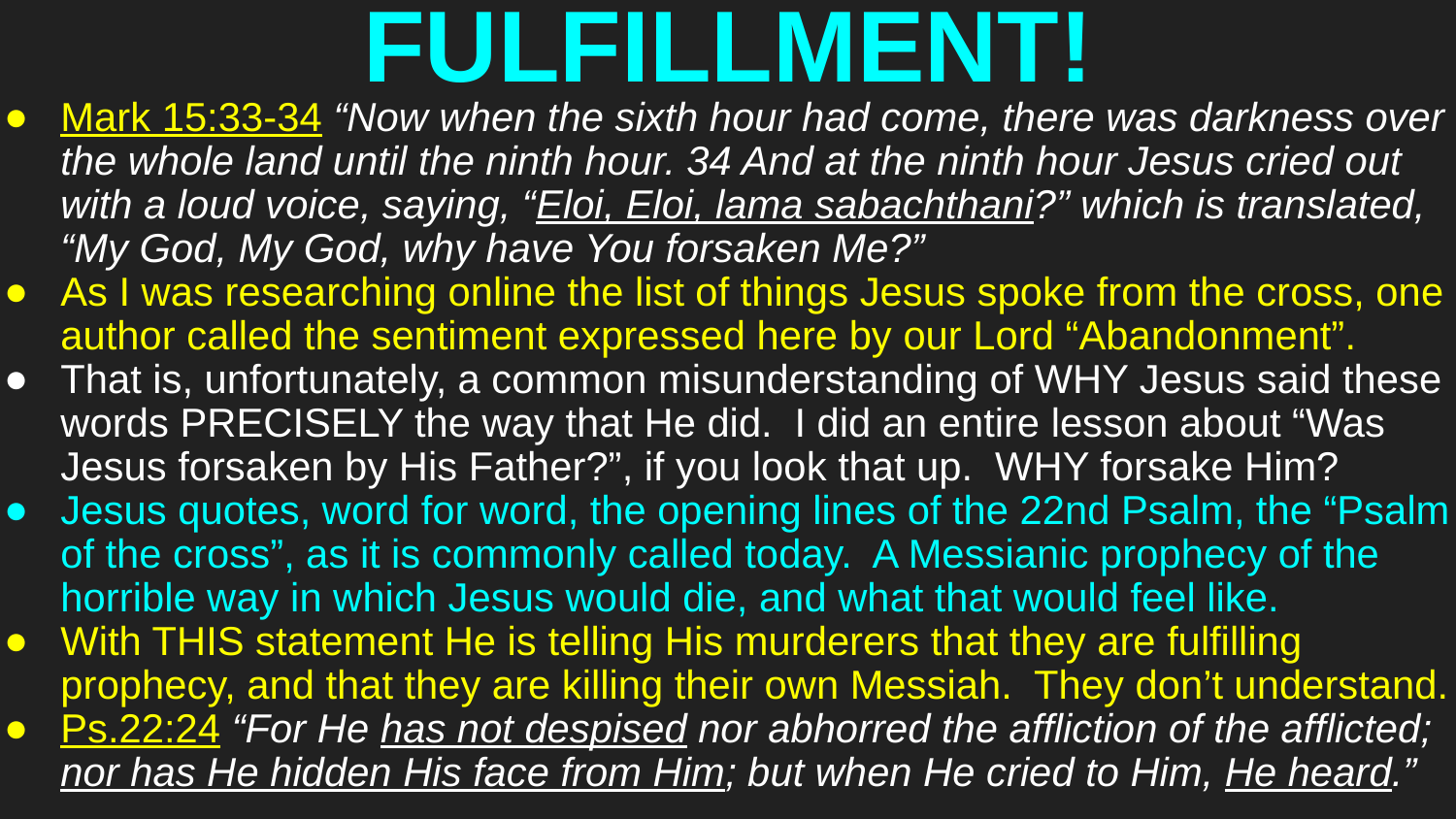

# FULFILLMENT!
Mark 15:33-34 “Now when the sixth hour had come, there was darkness over the whole land until the ninth hour. 34 And at the ninth hour Jesus cried out with a loud voice, saying, “Eloi, Eloi, lama sabachthani?” which is translated, “My God, My God, why have You forsaken Me?”
As I was researching online the list of things Jesus spoke from the cross, one author called the sentiment expressed here by our Lord “Abandonment”.
That is, unfortunately, a common misunderstanding of WHY Jesus said these words PRECISELY the way that He did.  I did an entire lesson about “Was Jesus forsaken by His Father?”, if you look that up.  WHY forsake Him?
Jesus quotes, word for word, the opening lines of the 22nd Psalm, the “Psalm of the cross”, as it is commonly called today.  A Messianic prophecy of the horrible way in which Jesus would die, and what that would feel like.
With THIS statement He is telling His murderers that they are fulfilling prophecy, and that they are killing their own Messiah.  They don’t understand.
Ps.22:24 “For He has not despised nor abhorred the affliction of the afflicted; nor has He hidden His face from Him; but when He cried to Him, He heard.”